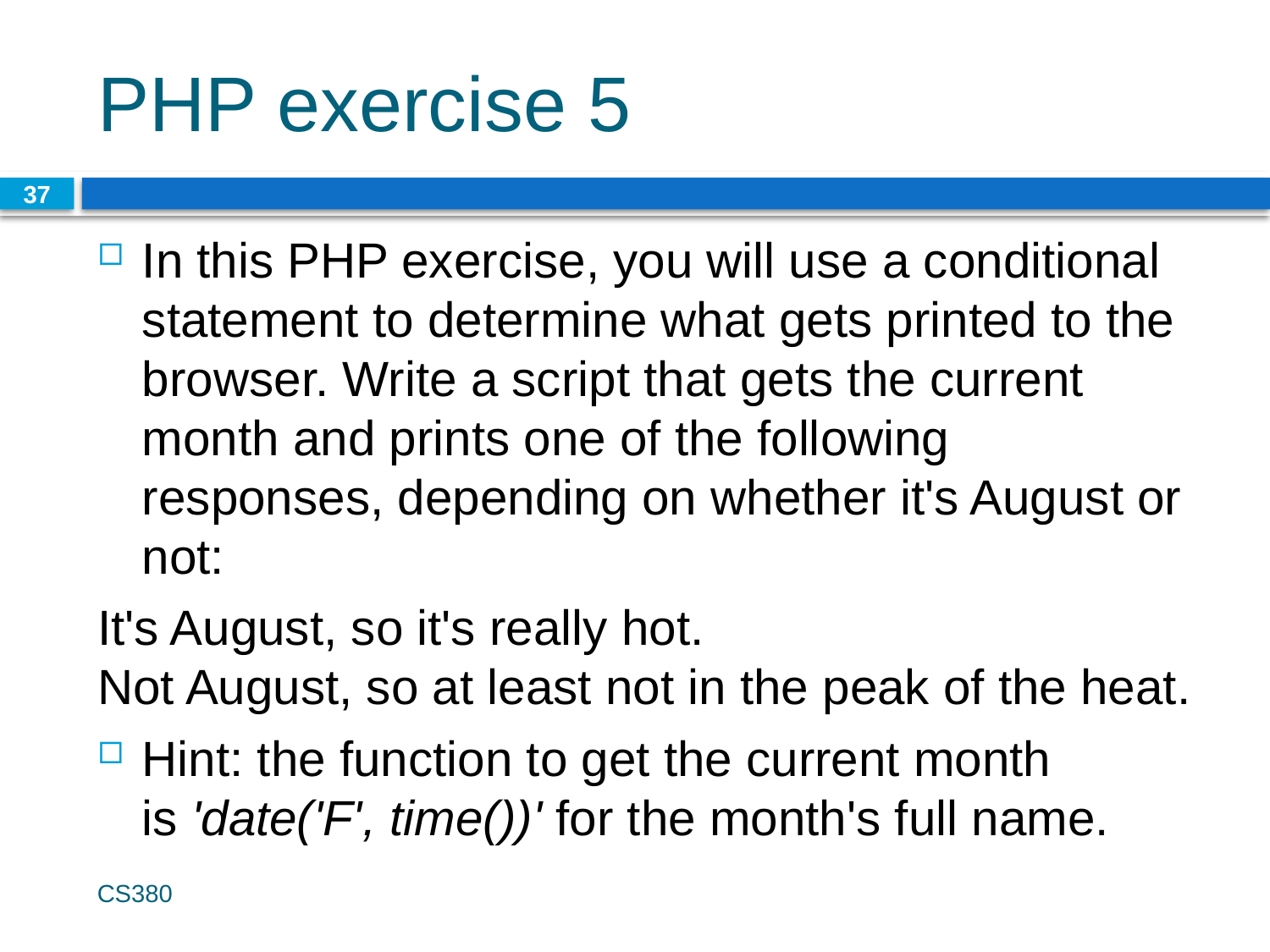

# PHP exercise 5
37
In this PHP exercise, you will use a conditional statement to determine what gets printed to the browser. Write a script that gets the current month and prints one of the following responses, depending on whether it's August or not:
It's August, so it's really hot.
Not August, so at least not in the peak of the heat.
Hint: the function to get the current month is 'date('F', time())' for the month's full name.

CS380